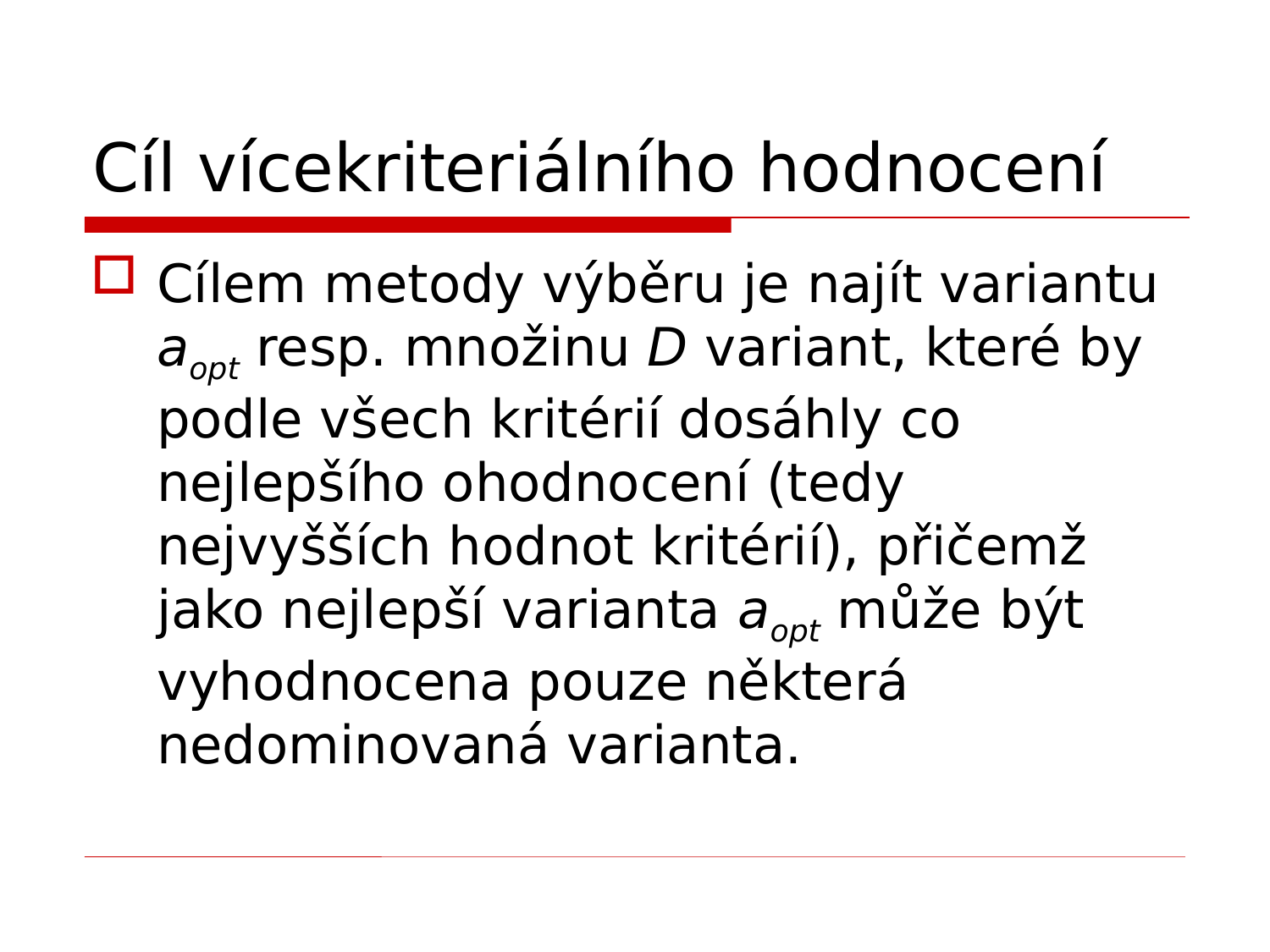

# Cíl vícekriteriálního hodnocení
Cílem metody výběru je najít variantu aopt resp. množinu D variant, které by podle všech kritérií dosáhly co nejlepšího ohodnocení (tedy nejvyšších hodnot kritérií), přičemž jako nejlepší varianta aopt může být vyhodnocena pouze některá nedominovaná varianta.